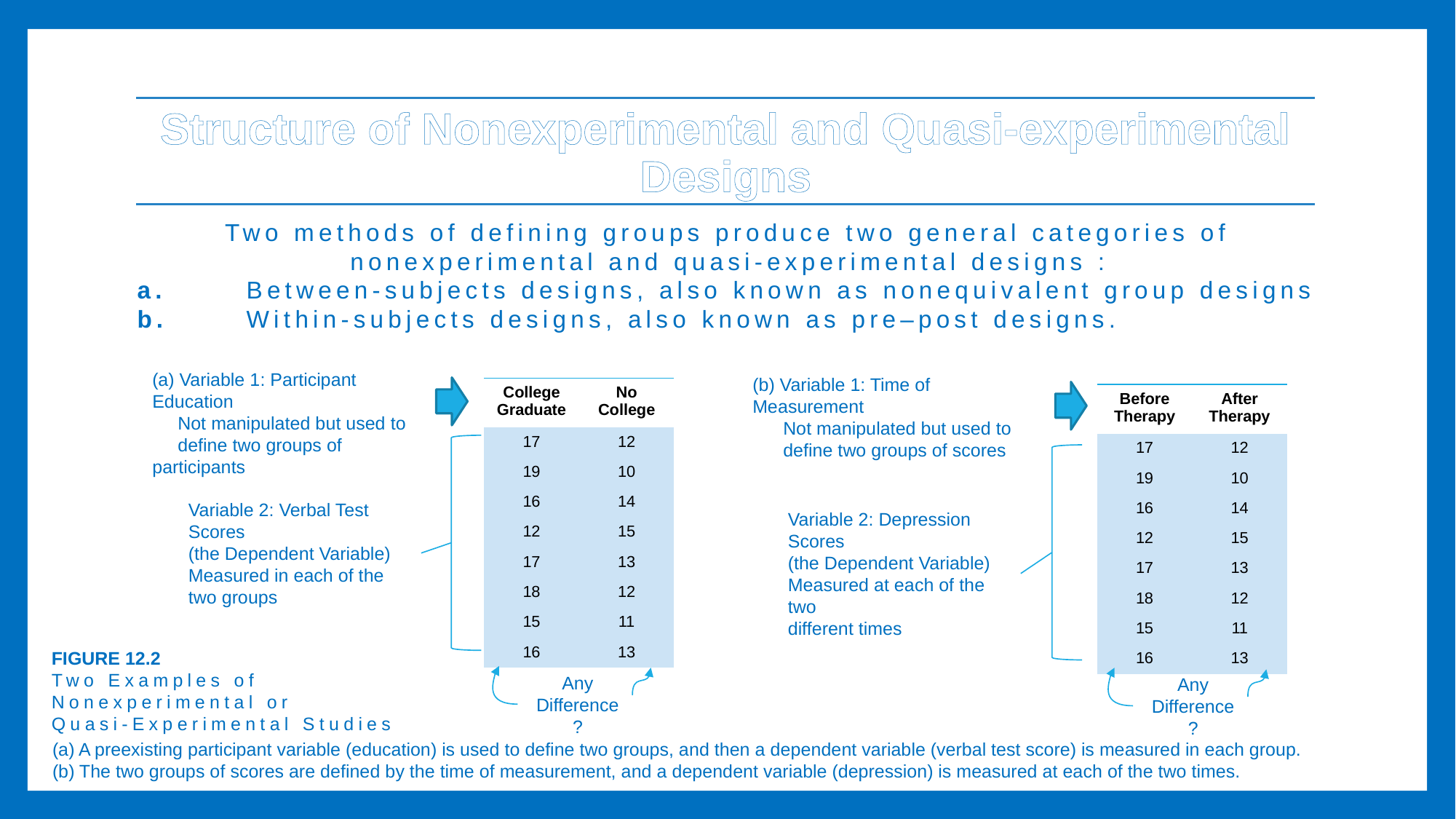

# Structure of Nonexperimental and Quasi-experimental Designs
Two methods of defining groups produce two general categories of nonexperimental and quasi-experimental designs :
a.	Between-subjects designs, also known as nonequivalent group designs
b. 	Within-subjects designs, also known as pre–post designs.
(a) Variable 1: Participant Education
     Not manipulated but used to
     define two groups of participants
(b) Variable 1: Time of Measurement
      Not manipulated but used to
      define two groups of scores

| College Graduate | No College |
| --- | --- |
| 17 | 12 |
| 19 | 10 |
| 16 | 14 |
| 12 | 15 |
| 17 | 13 |
| 18 | 12 |
| 15 | 11 |
| 16 | 13 |

| Before Therapy | After Therapy |
| --- | --- |
| 17 | 12 |
| 19 | 10 |
| 16 | 14 |
| 12 | 15 |
| 17 | 13 |
| 18 | 12 |
| 15 | 11 |
| 16 | 13 |

Variable 2: Verbal Test Scores
(the Dependent Variable)
Measured in each of the
two groups
Variable 2: Depression Scores
(the Dependent Variable)
Measured at each of the two
different times
FIGURE 12.2
Two Examples of Nonexperimental or
Quasi-Experimental Studies
Any
Difference?
Any
Difference?
(a) A preexisting participant variable (education) is used to define two groups, and then a dependent variable (verbal test score) is measured in each group.
(b) The two groups of scores are defined by the time of measurement, and a dependent variable (depression) is measured at each of the two times.